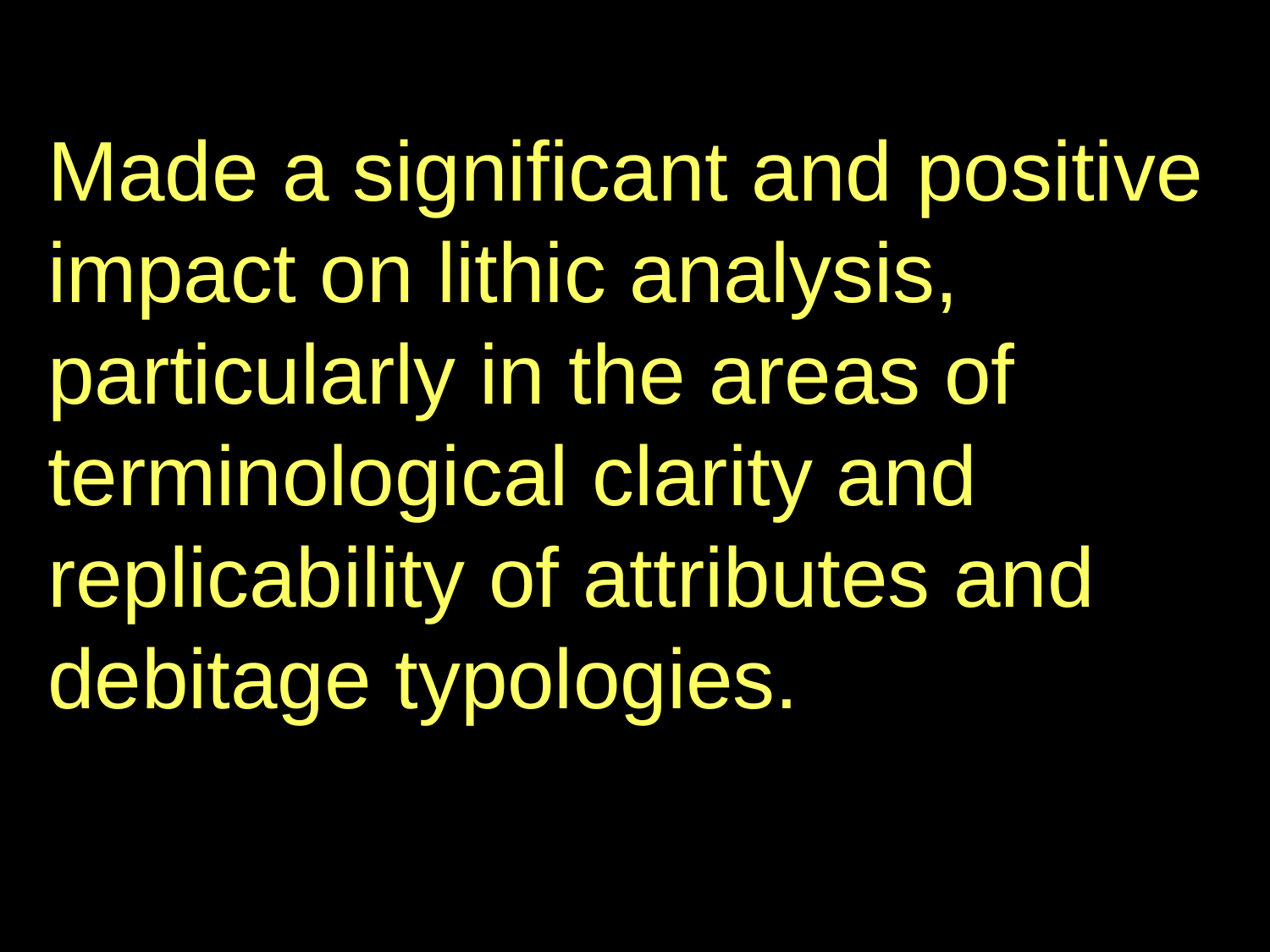

Made a significant and positive impact on lithic analysis, particularly in the areas of terminological clarity and replicability of attributes and debitage typologies.